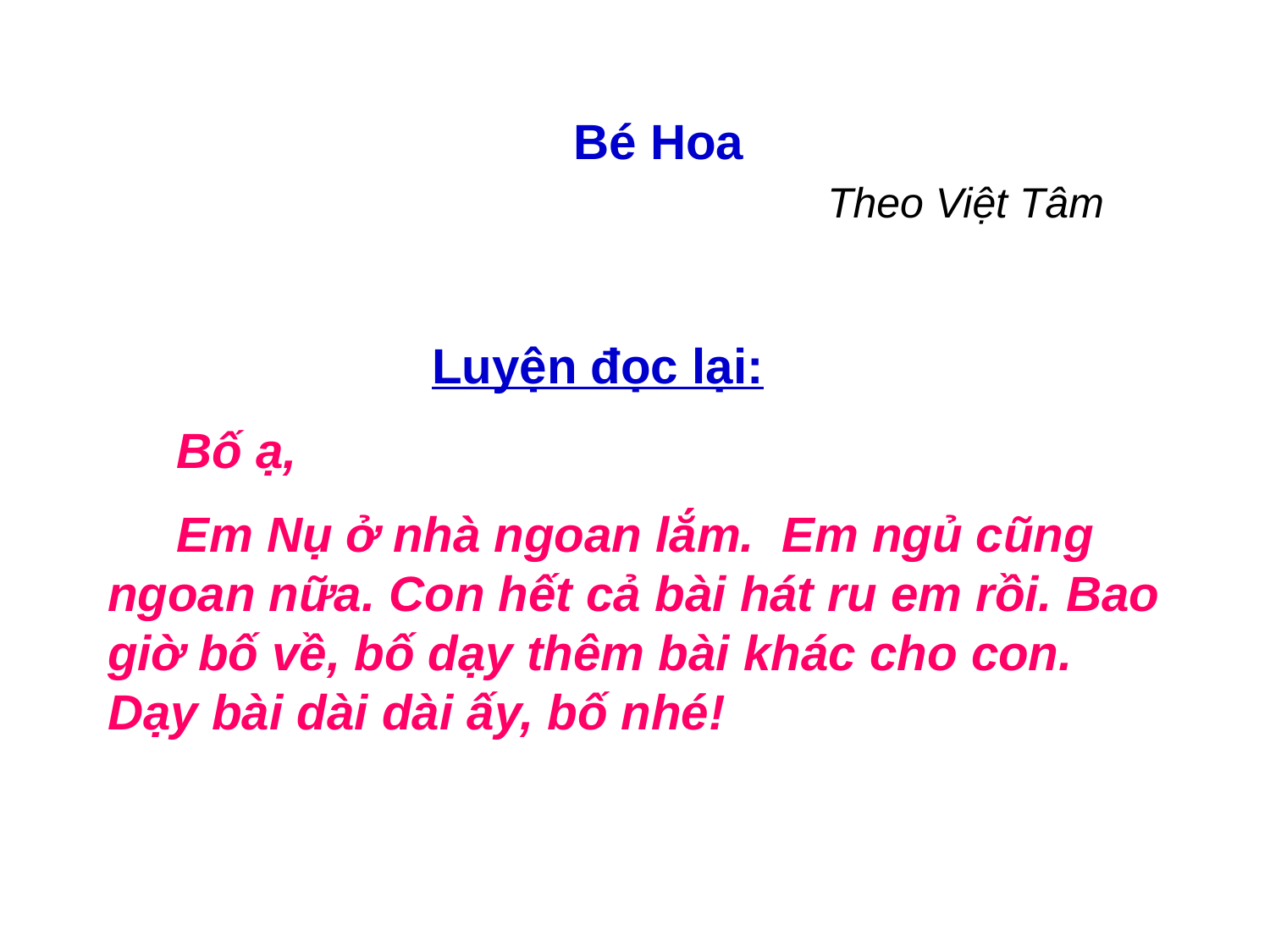

Bé Hoa
Theo Việt Tâm
Luyện đọc lại:
     Bố ạ,
     Em Nụ ở nhà ngoan lắm.  Em ngủ cũng ngoan nữa. Con hết cả bài hát ru em rồi. Bao giờ bố về, bố dạy thêm bài khác cho con. Dạy bài dài dài ấy, bố nhé!